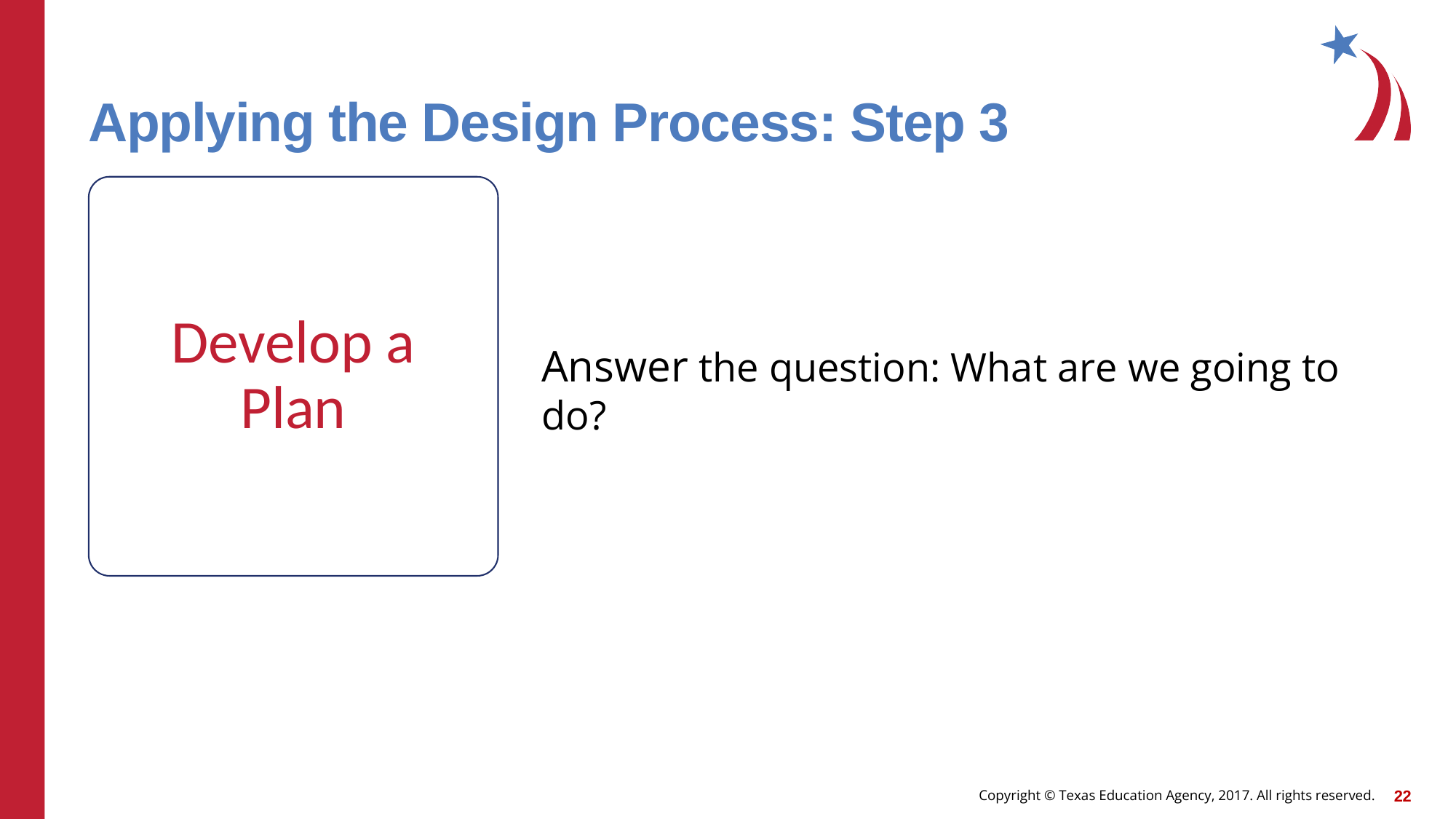

# Applying the Design Process: Step 3
Develop a Plan
Answer the question: What are we going to do?